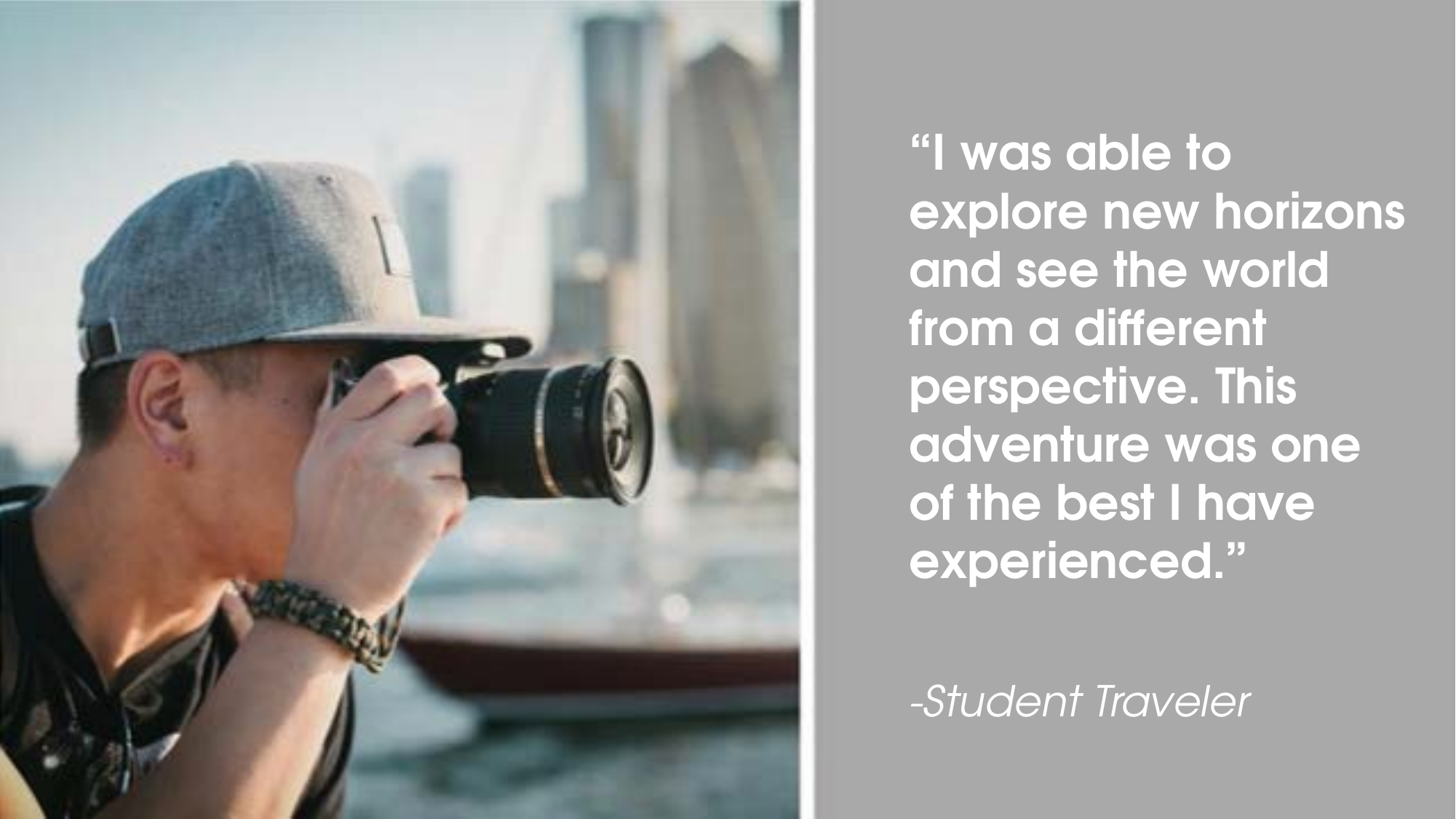

“I was able to
explore new horizons and see the world from a different perspective. This adventure was one of the best I have experienced.”

-Student Traveler